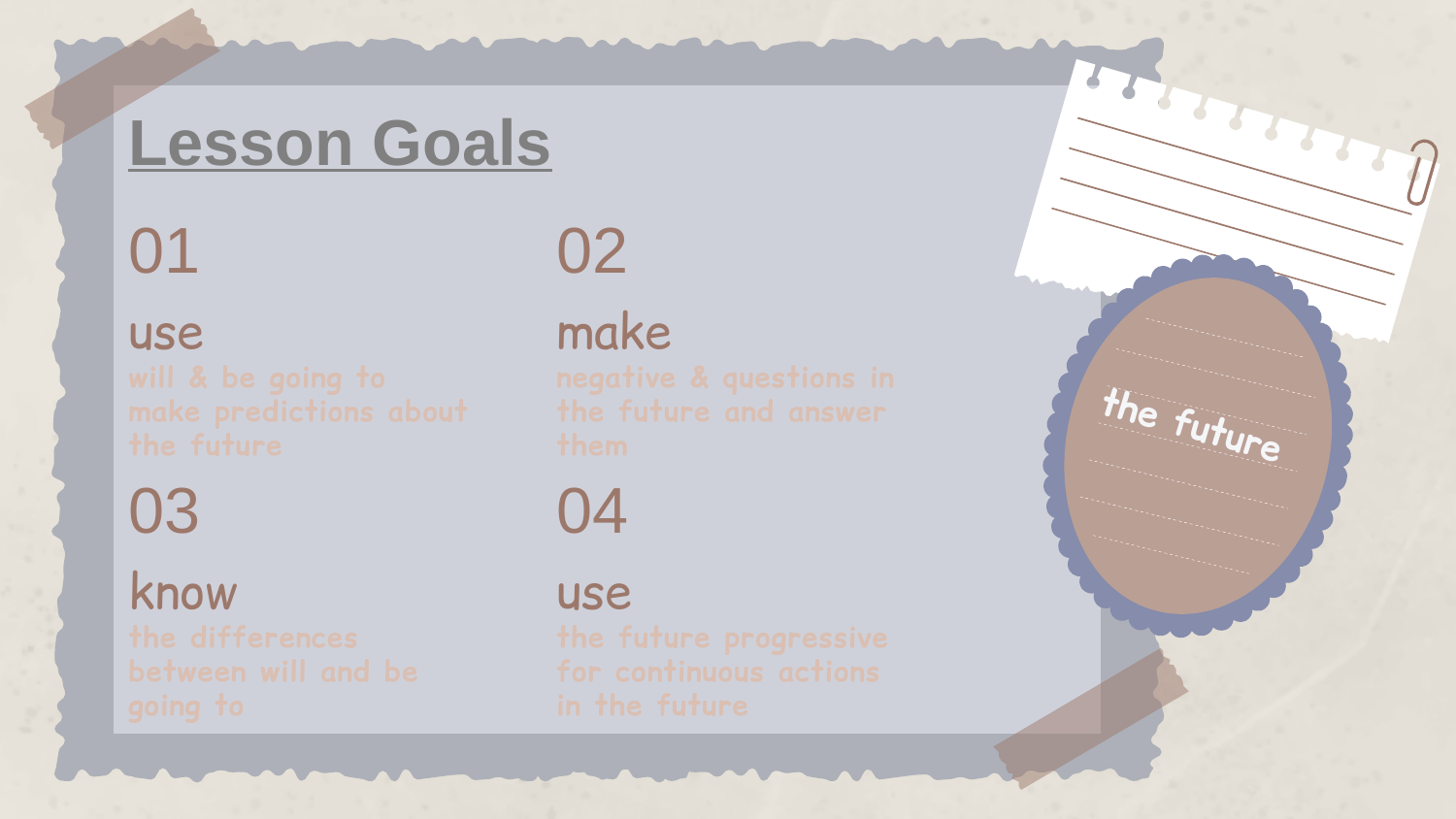

Lesson Goals

# 01
02

use
make
will & be going to make predictions about the future
negative & questions in the future and answer them
the future
03
04
know
use
the differences between will and be going to
the future progressive for continuous actions in the future